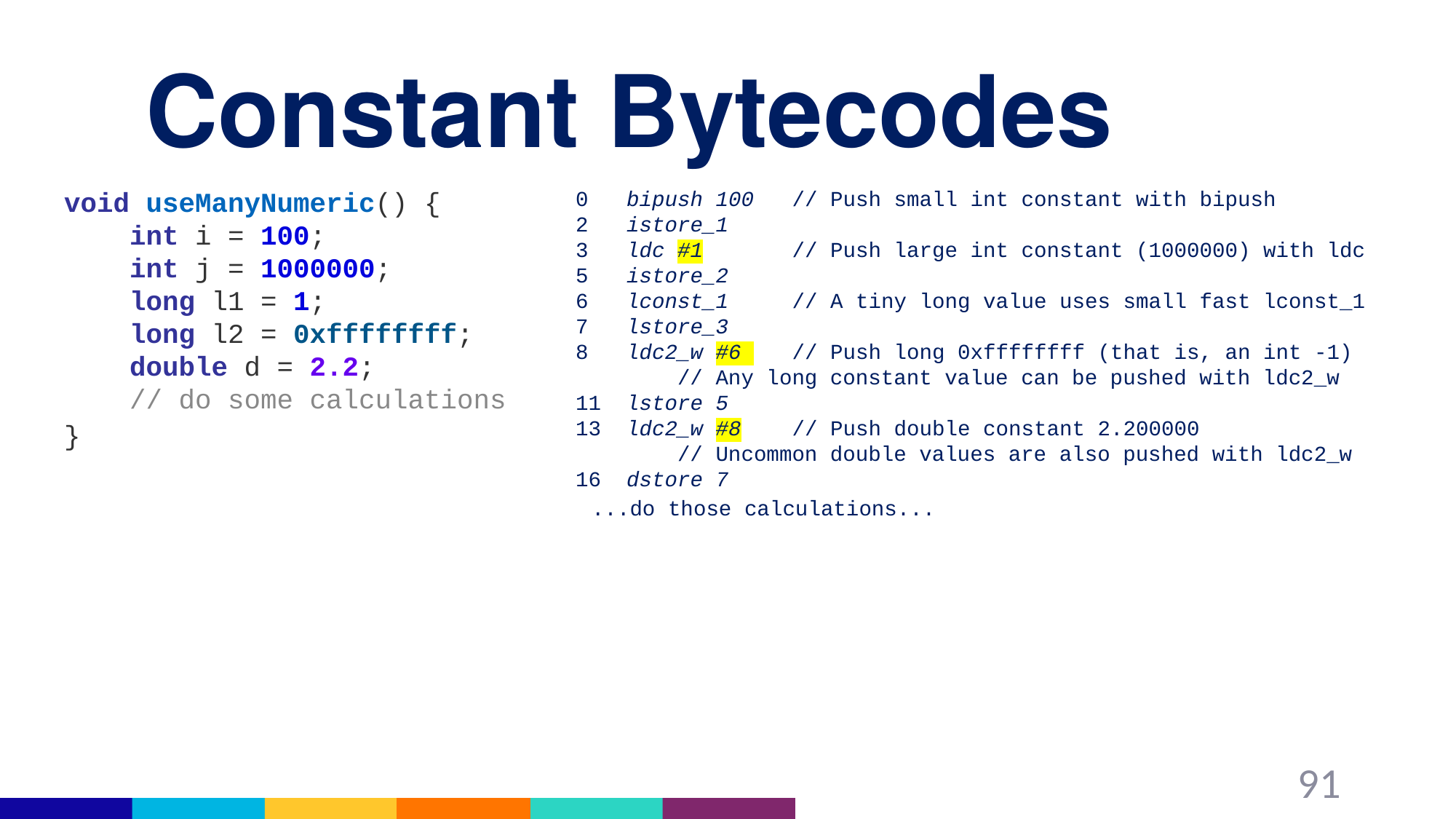

# Constant Bytecodes
void useManyNumeric() {
    int i = 100;
    int j = 1000000;
    long l1 = 1;
    long l2 = 0xffffffff;
    double d = 2.2;
    // do some calculations
}
0   bipush 100   // Push small int constant with bipush
2   istore_1
3   ldc #1       // Push large int constant (1000000) with ldc
5   istore_2
6   lconst_1     // A tiny long value uses small fast lconst_1
7   lstore_3
8   ldc2_w #6    // Push long 0xffffffff (that is, an int -1)
        // Any long constant value can be pushed with ldc2_w
11  lstore 5
13  ldc2_w #8    // Push double constant 2.200000
        // Uncommon double values are also pushed with ldc2_w
16  dstore 7
...do those calculations...
91